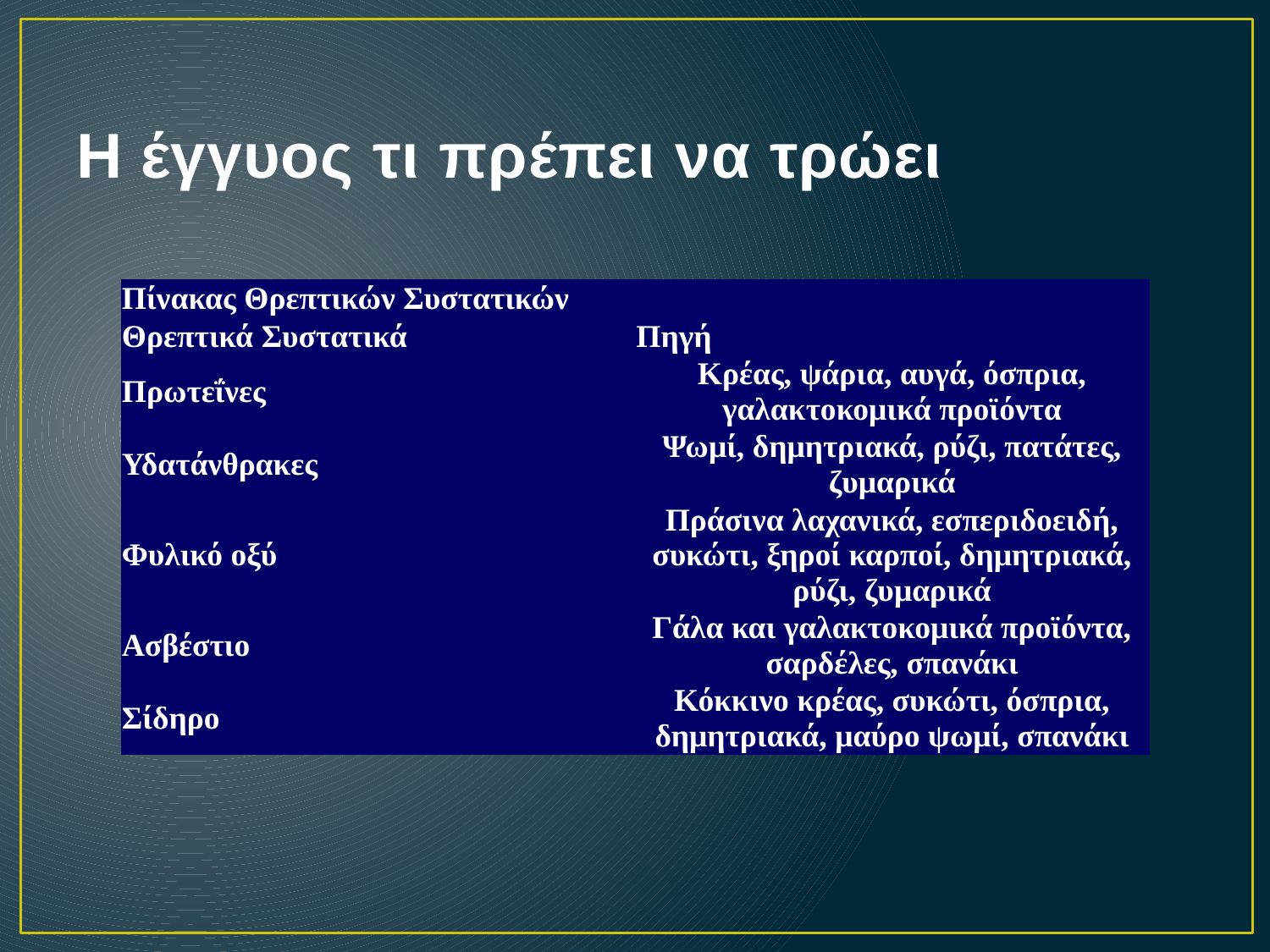

# Η έγγυος τι πρέπει να τρώει
| Πίνακας Θρεπτικών Συστατικών |  |
| --- | --- |
| Θρεπτικά Συστατικά | Πηγή |
| Πρωτεΐνες | Κρέας, ψάρια, αυγά, όσπρια, γαλακτοκομικά προϊόντα |
| Υδατάνθρακες | Ψωμί, δημητριακά, ρύζι, πατάτες, ζυμαρικά |
| Φυλικό οξύ | Πράσινα λαχανικά, εσπεριδοειδή, συκώτι, ξηροί καρποί, δημητριακά, ρύζι, ζυμαρικά |
| Ασβέστιο | Γάλα και γαλακτοκομικά προϊόντα, σαρδέλες, σπανάκι |
| Σίδηρο | Κόκκινο κρέας, συκώτι, όσπρια, δημητριακά, μαύρο ψωμί, σπανάκι |